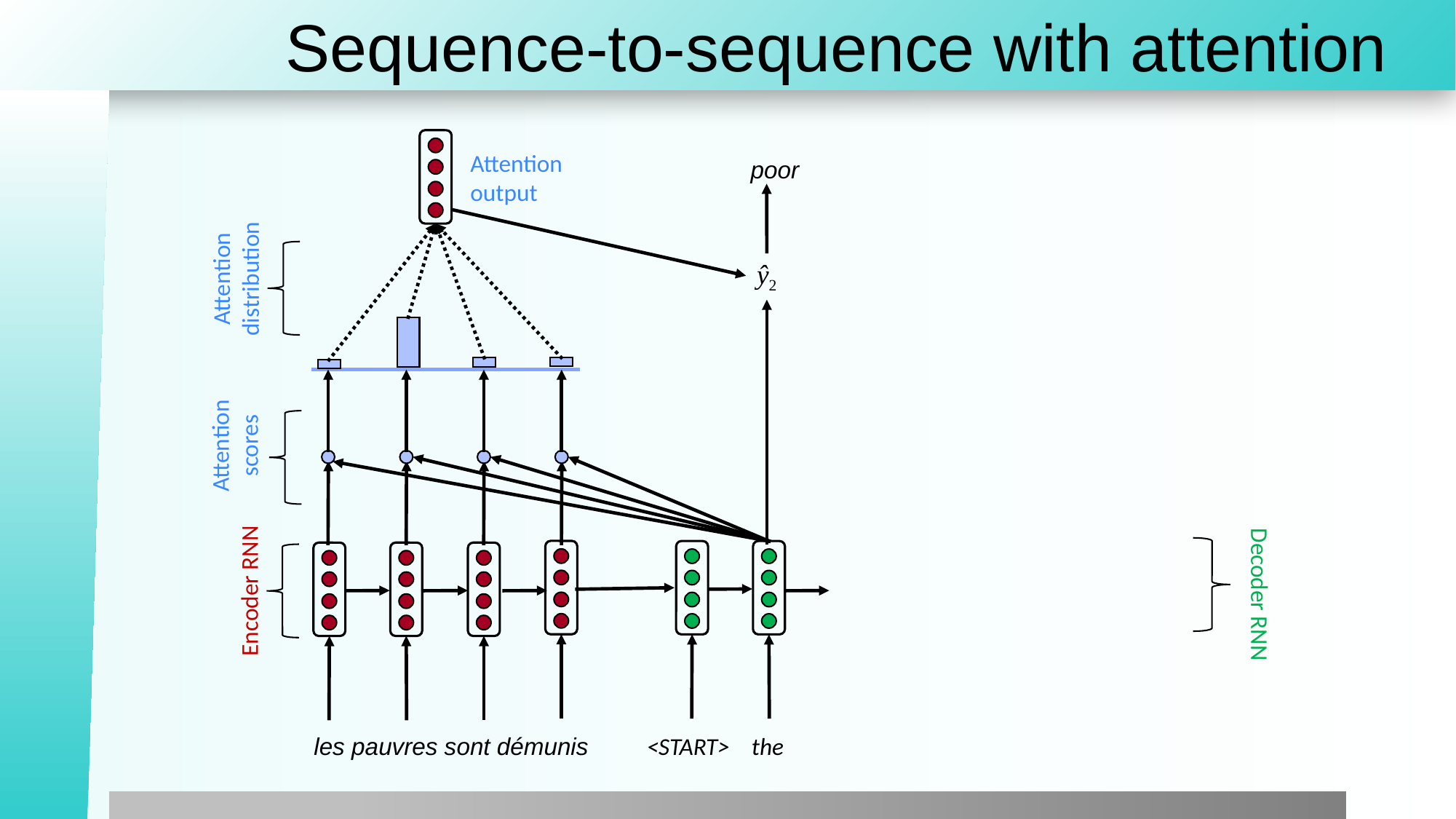

# Sequence-to-sequence with attention

Attention
output
poor

Attention
distribution
ŷ2

Attention
scores

Encoder RNN
Decoder RNN
les pauvres sont démunis
<START>    the